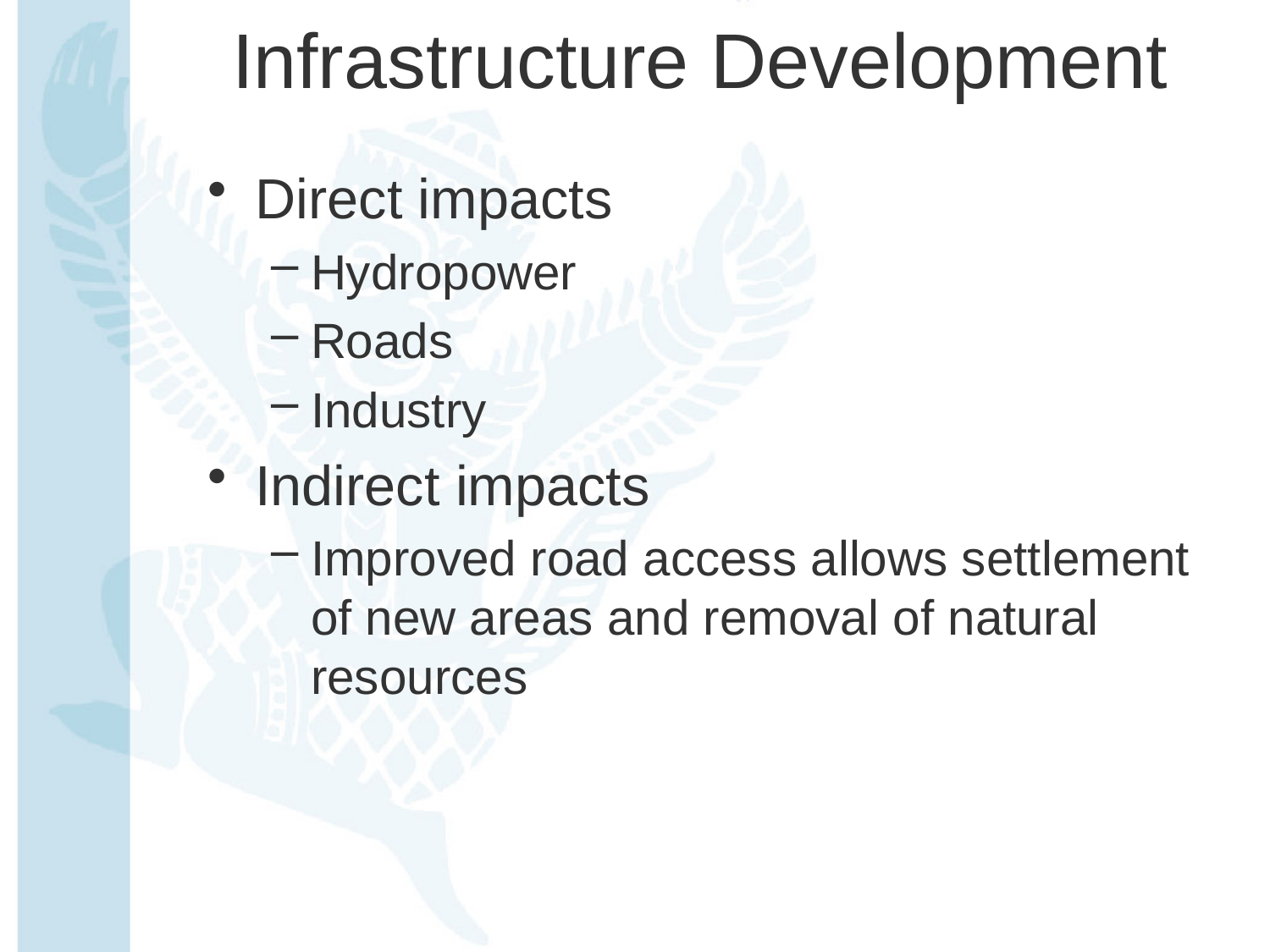

# Infrastructure Development
Direct impacts
Hydropower
Roads
Industry
Indirect impacts
Improved road access allows settlement of new areas and removal of natural resources